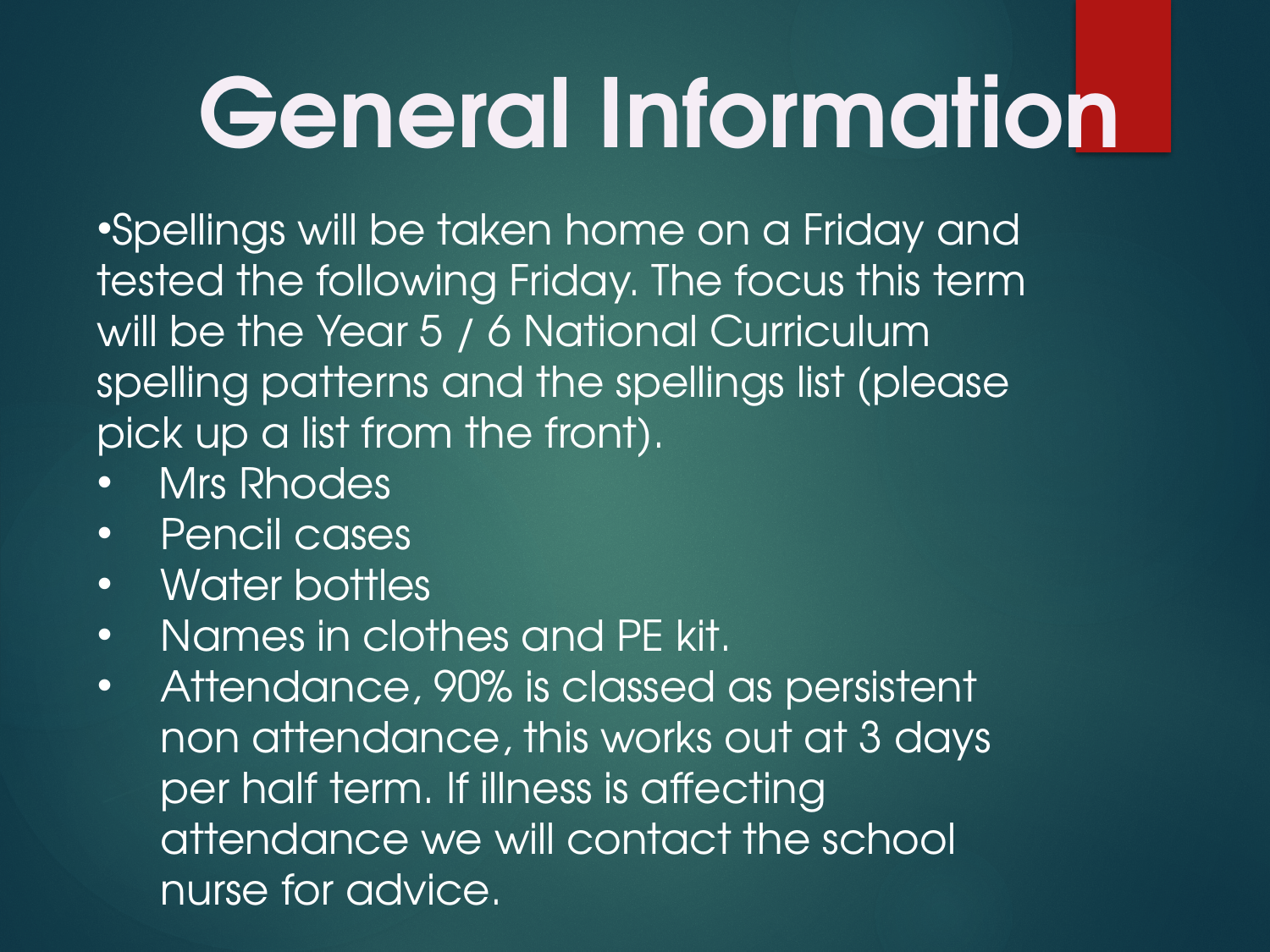

General Information
Spellings will be taken home on a Friday and tested the following Friday. The focus this term will be the Year 5 / 6 National Curriculum spelling patterns and the spellings list (please pick up a list from the front).
    Mrs Rhodes
Pencil cases
Water bottles
Names in clothes and PE kit.
Attendance, 90% is classed as persistent  non attendance, this works out at 3 days per half term. If illness is affecting attendance we will contact the school nurse for advice.